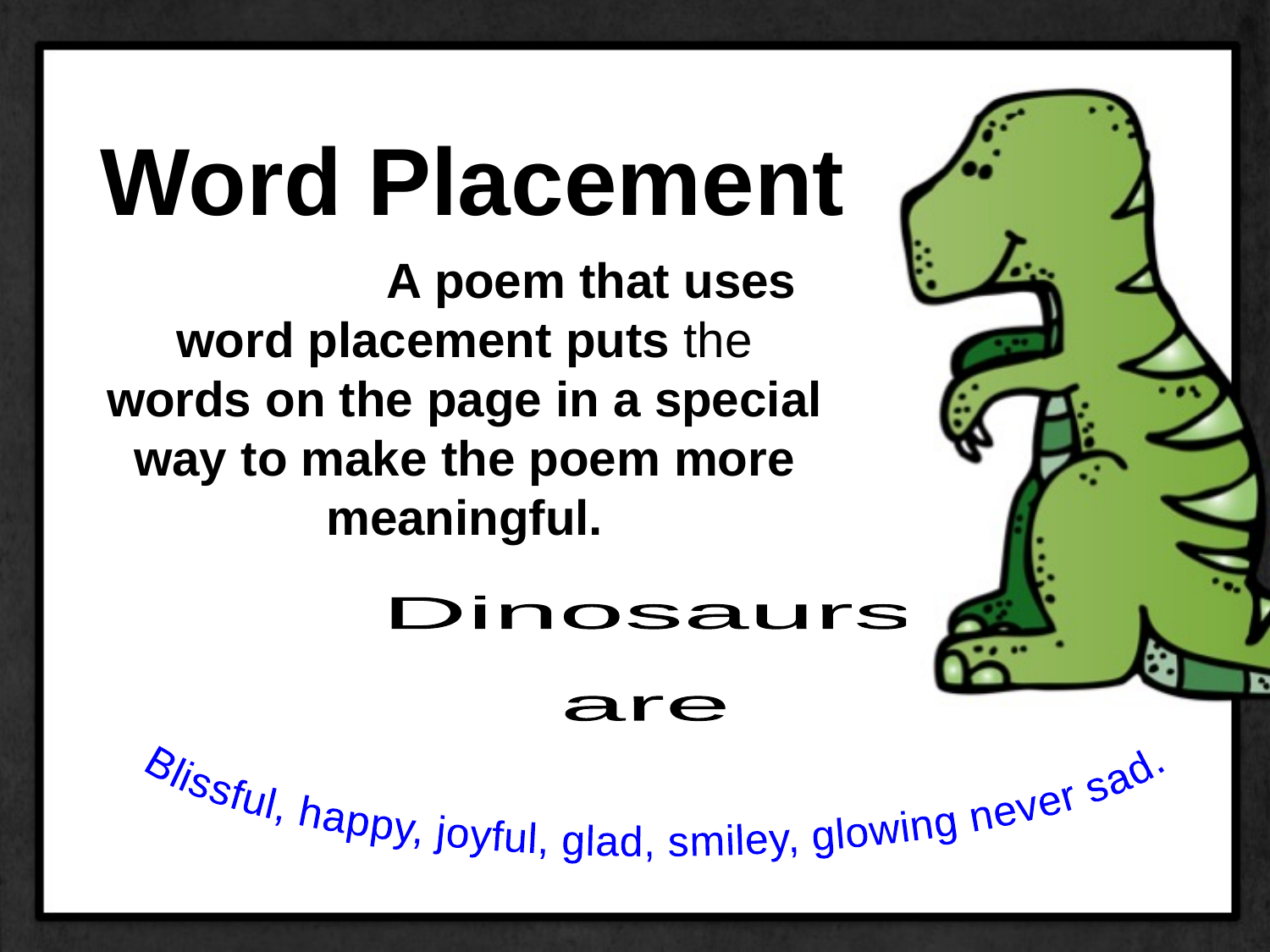

# Word Placement
		A poem that uses word placement puts the words on the page in a special way to make the poem more meaningful.
Dinosaurs

are
Blissful, happy, joyful, glad, smiley, glowing never sad.